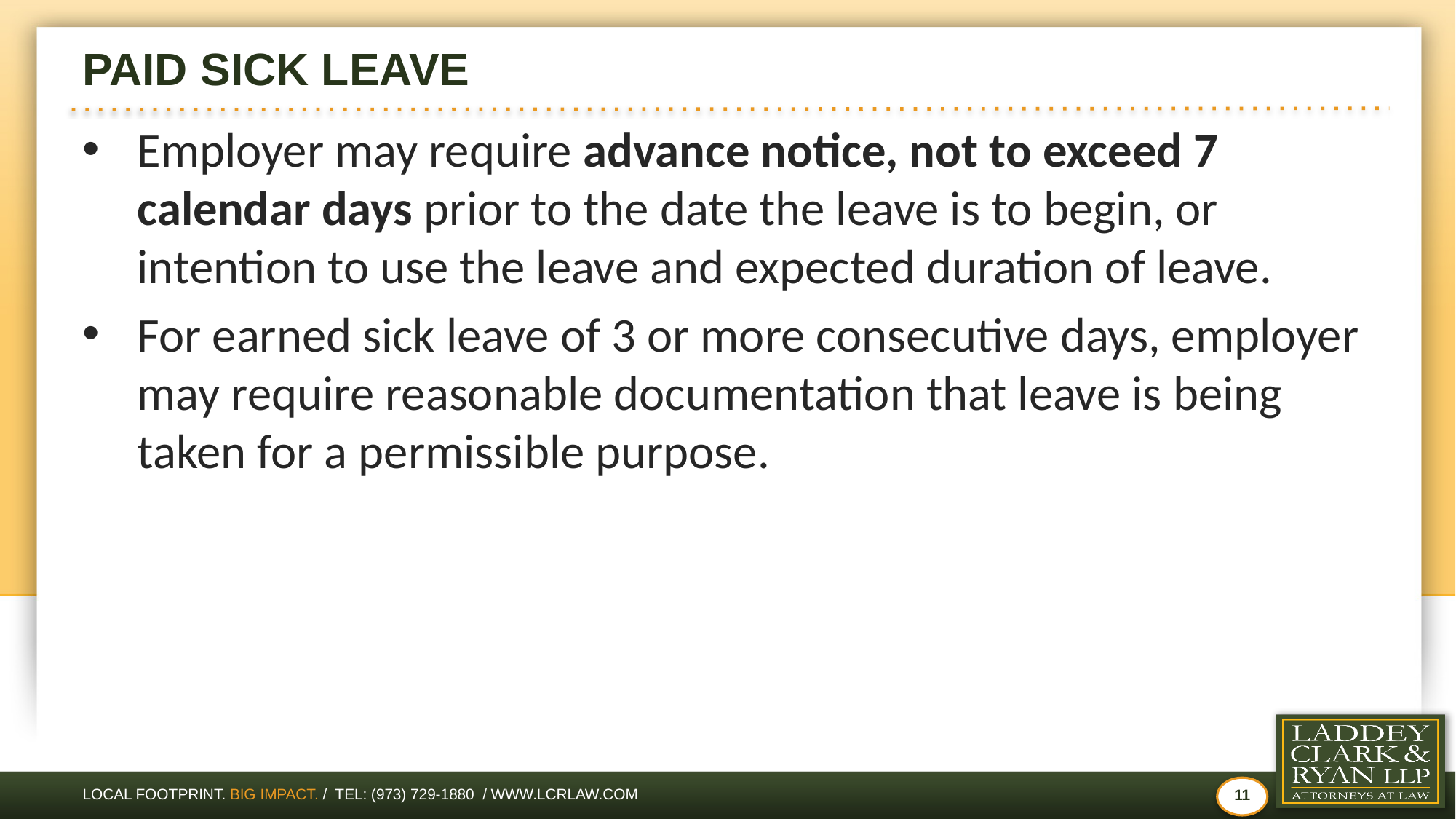

# Paid Sick Leave
Employer may require advance notice, not to exceed 7 calendar days prior to the date the leave is to begin, or intention to use the leave and expected duration of leave.
For earned sick leave of 3 or more consecutive days, employer may require reasonable documentation that leave is being taken for a permissible purpose.